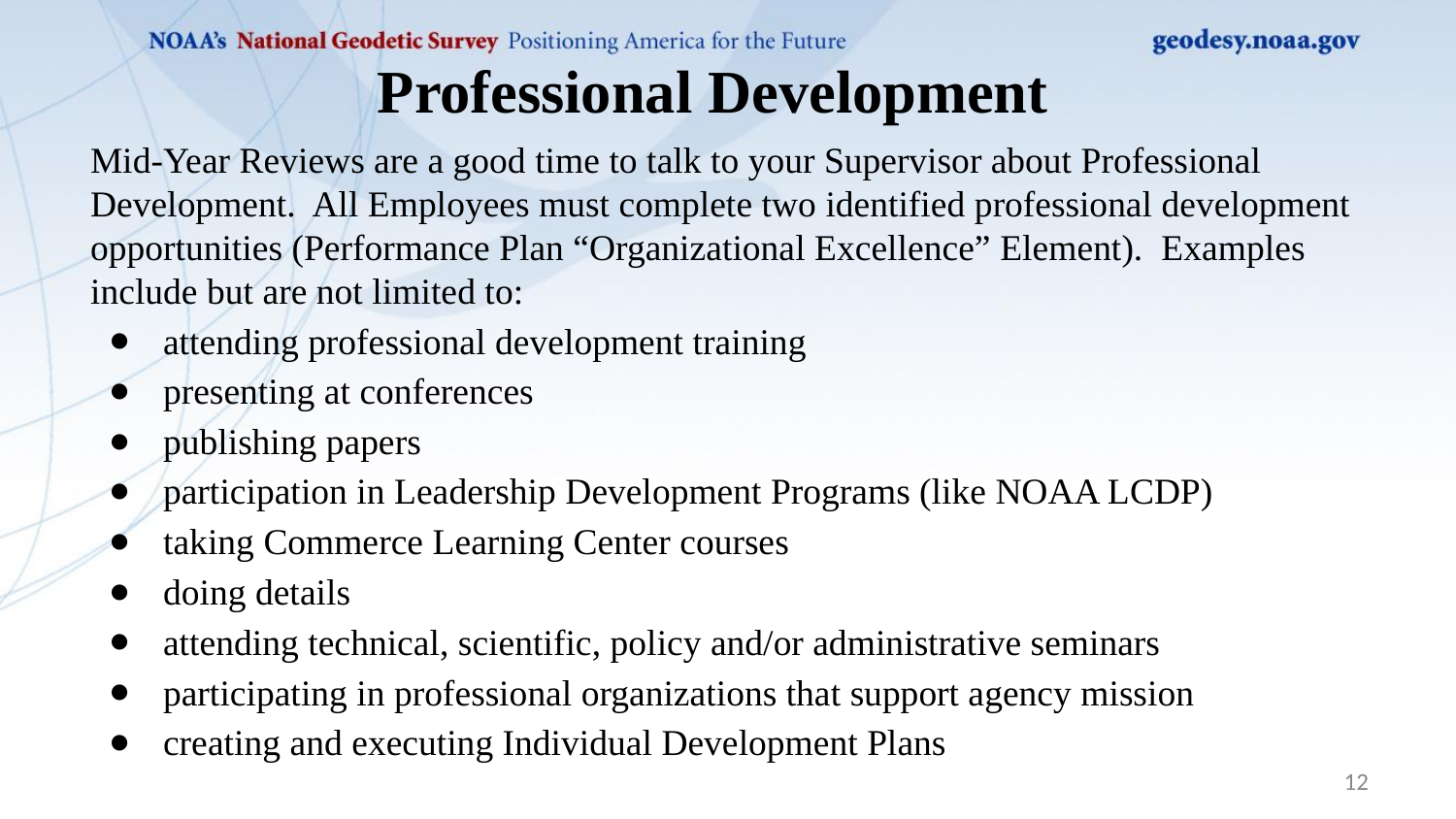

Professional Development
Mid-Year Reviews are a good time to talk to your Supervisor about Professional Development.  All Employees must complete two identified professional development opportunities (Performance Plan “Organizational Excellence” Element).  Examples include but are not limited to:
attending professional development training
presenting at conferences
publishing papers
participation in Leadership Development Programs (like NOAA LCDP)
taking Commerce Learning Center courses
doing details
attending technical, scientific, policy and/or administrative seminars
participating in professional organizations that support agency mission
creating and executing Individual Development Plans

12